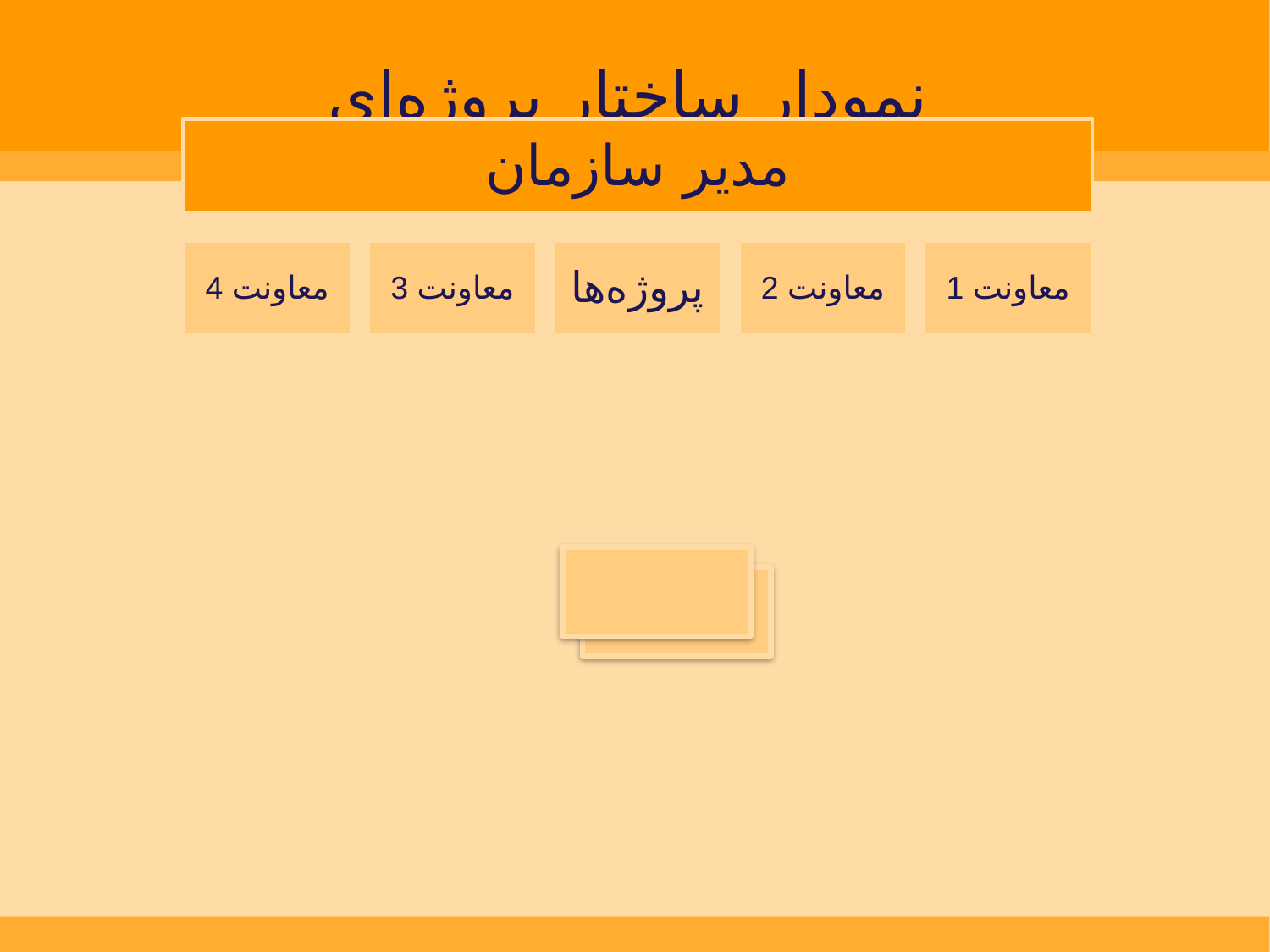

# نمودار ساختار پروژه‌اي
مدير سازمان
معاونت 3
معاونت 2
معاونت 4
پروژه‌ها